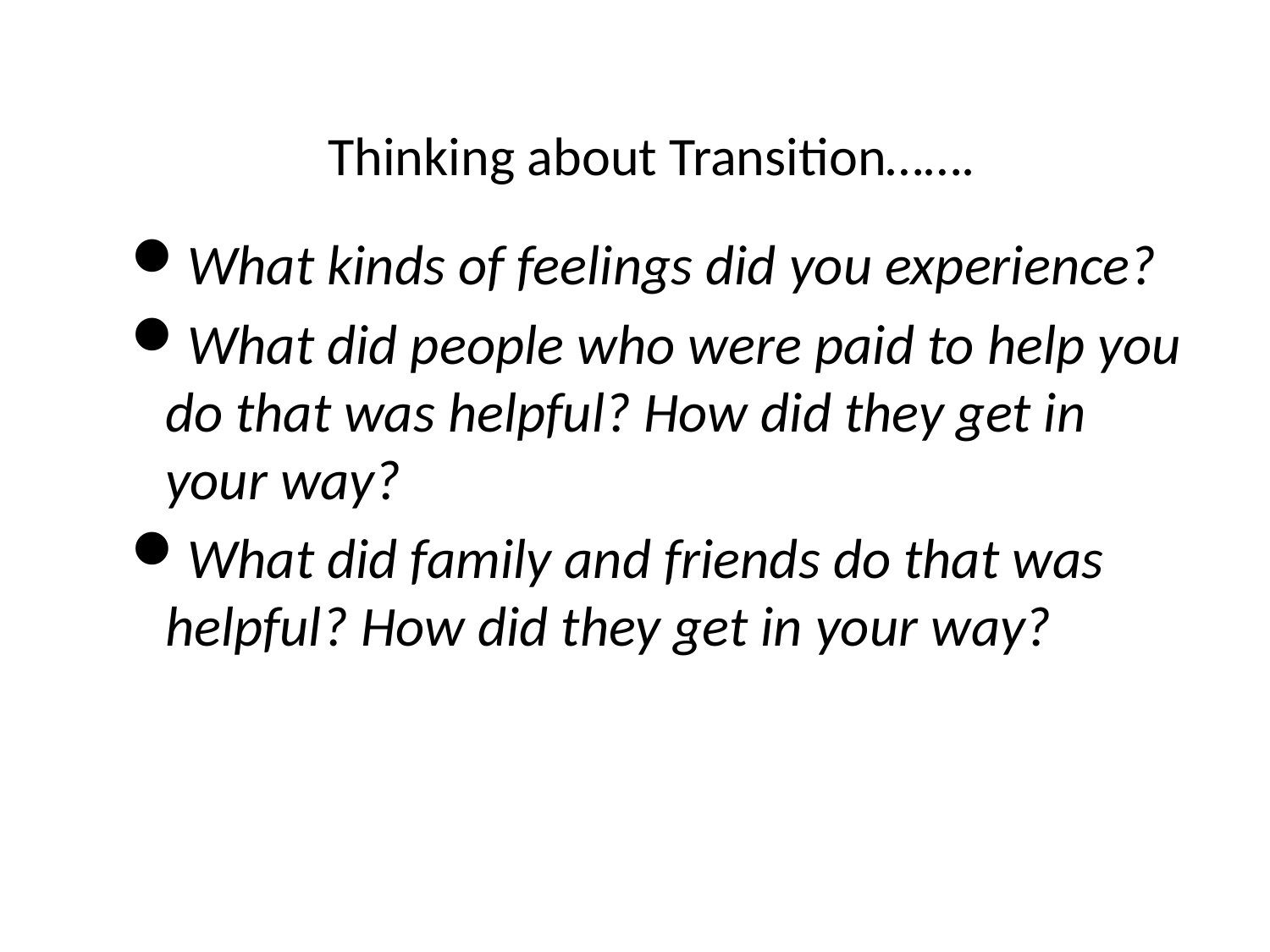

# Thinking about Transition…….
What kinds of feelings did you experience?
What did people who were paid to help you do that was helpful? How did they get in your way?
What did family and friends do that was helpful? How did they get in your way?